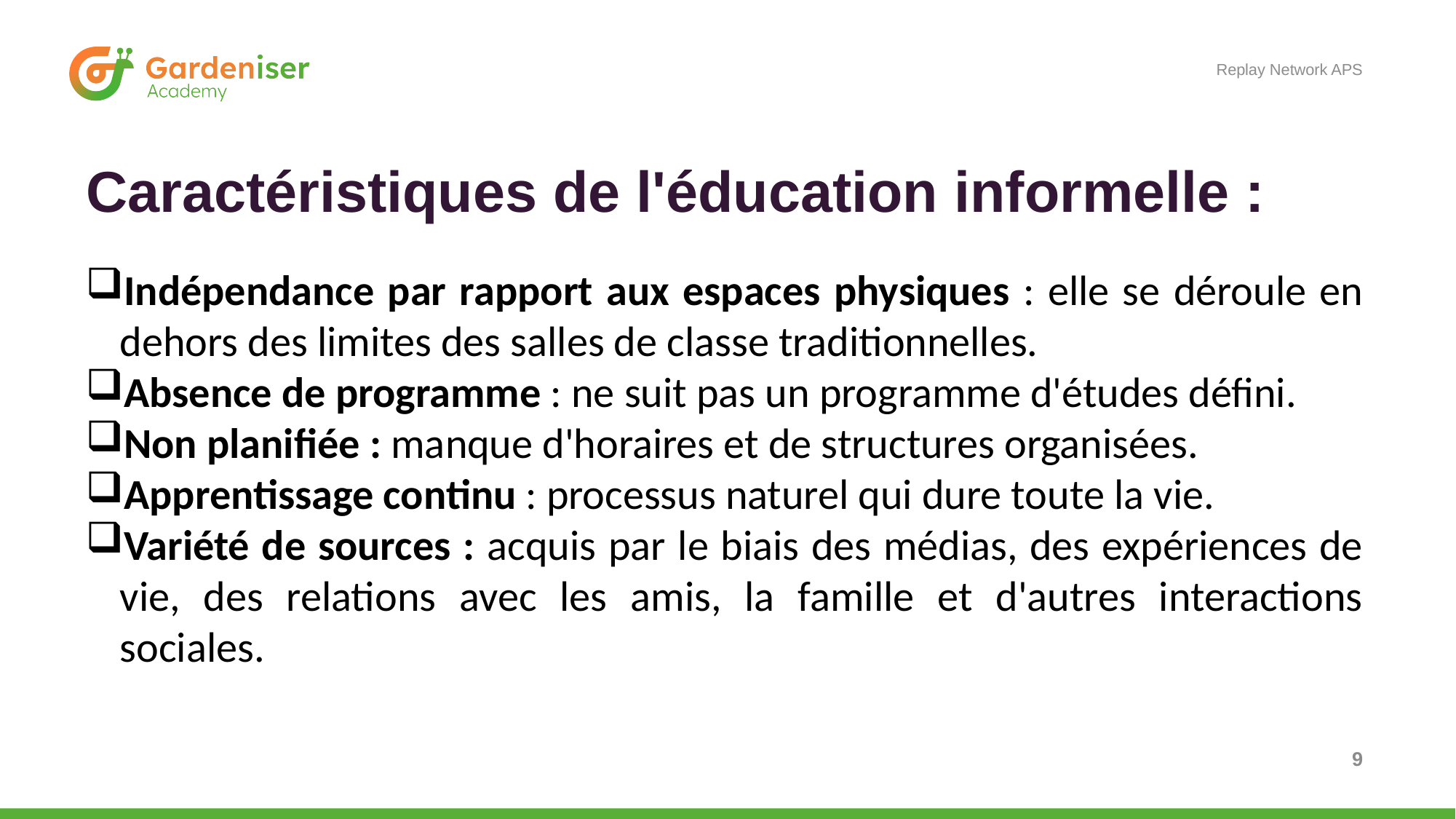

Replay Network APS
# Caractéristiques de l'éducation informelle :
Indépendance par rapport aux espaces physiques : elle se déroule en dehors des limites des salles de classe traditionnelles.
Absence de programme : ne suit pas un programme d'études défini.
Non planifiée : manque d'horaires et de structures organisées.
Apprentissage continu : processus naturel qui dure toute la vie.
Variété de sources : acquis par le biais des médias, des expériences de vie, des relations avec les amis, la famille et d'autres interactions sociales.
9